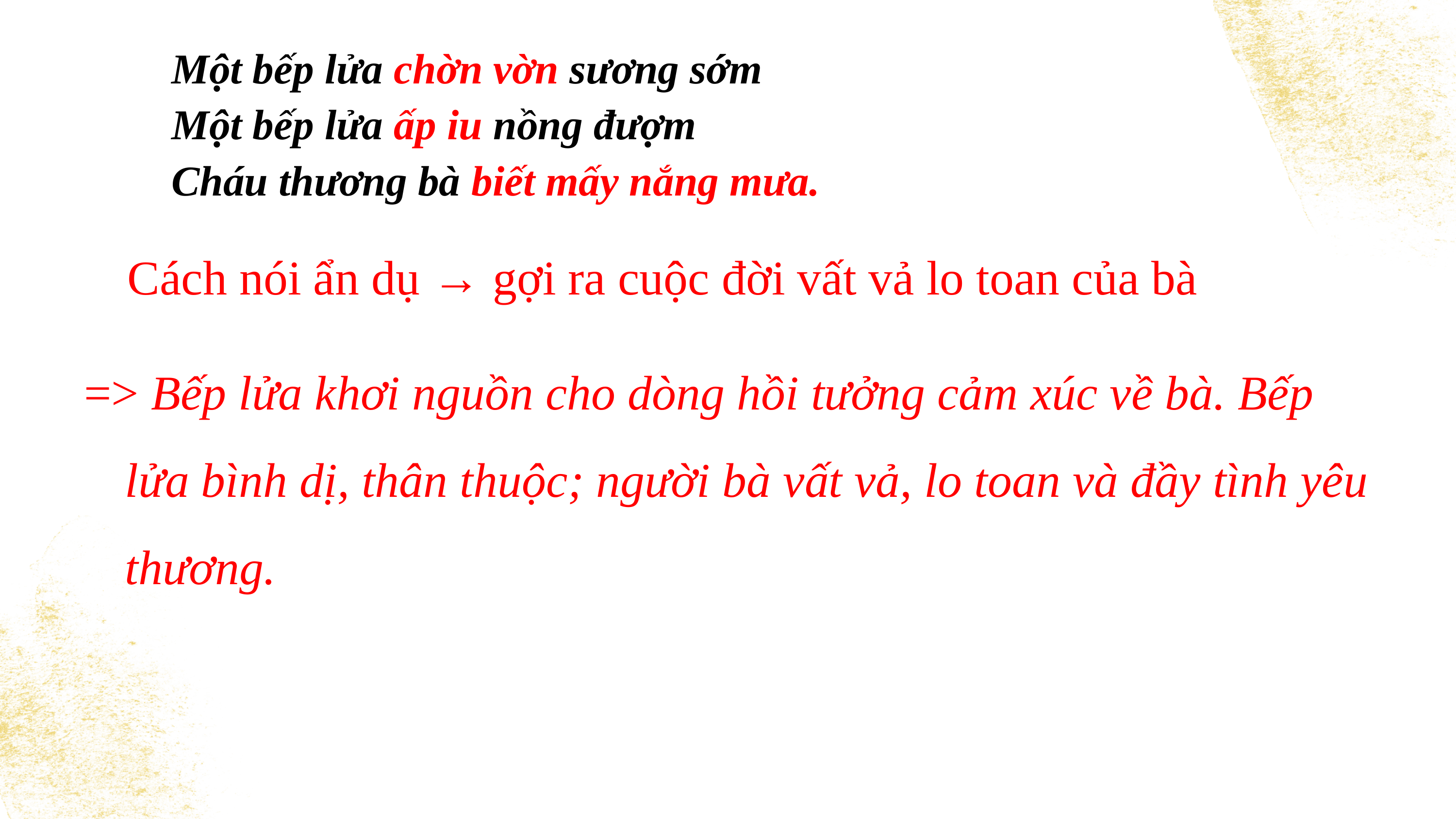

Một bếp lửa chờn vờn sương sớm
Một bếp lửa ấp iu nồng đượm
Cháu thương bà biết mấy nắng mưa.

Cách nói ẩn dụ → gợi ra cuộc đời vất vả lo toan của bà
=> Bếp lửa khơi nguồn cho dòng hồi tưởng cảm xúc về bà. Bếp lửa bình dị, thân thuộc; người bà vất vả, lo toan và đầy tình yêu thương.